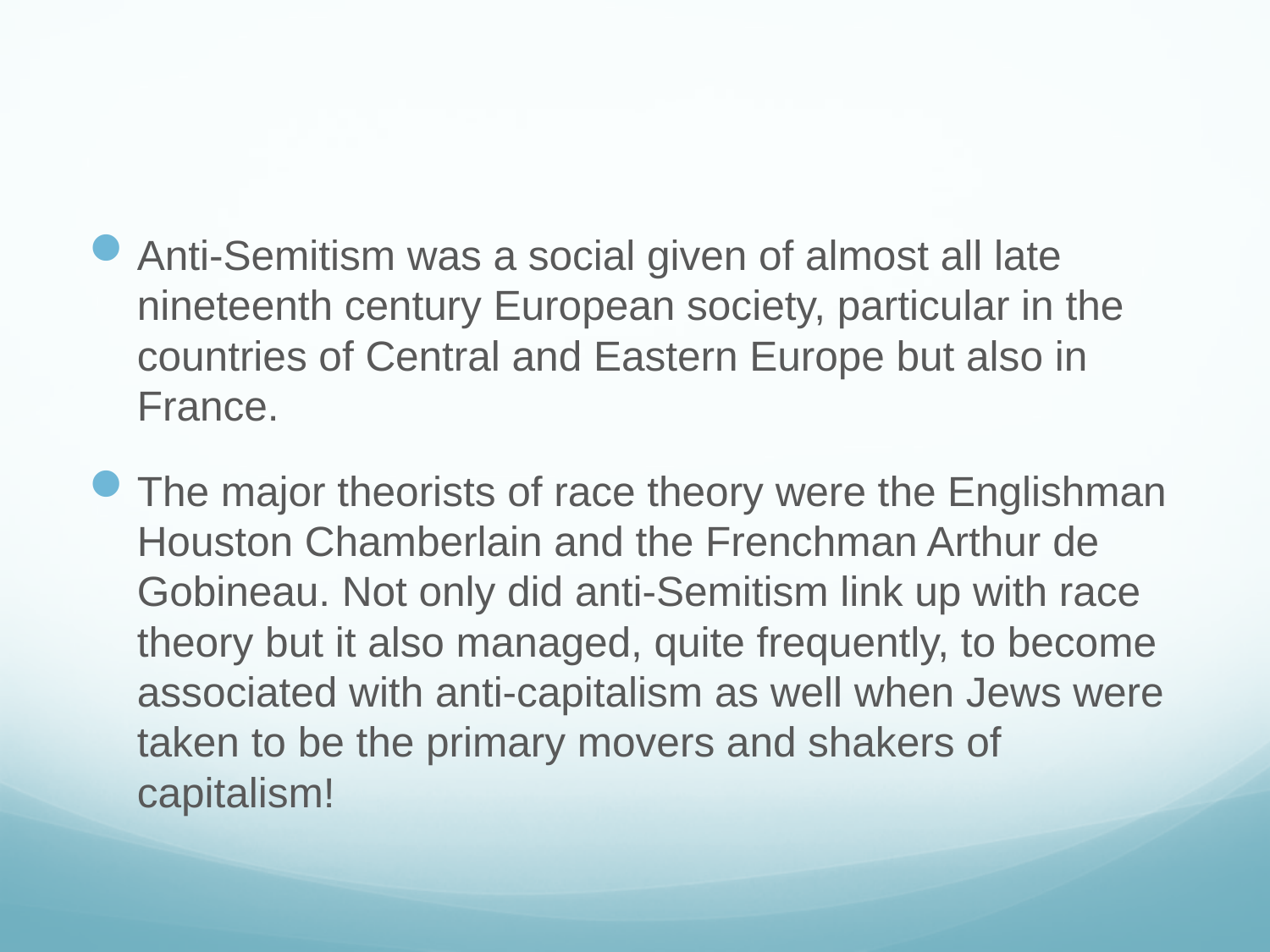

#
Anti-Semitism was a social given of almost all late nineteenth century European society, particular in the countries of Central and Eastern Europe but also in France.
The major theorists of race theory were the Englishman Houston Chamberlain and the Frenchman Arthur de Gobineau. Not only did anti-Semitism link up with race theory but it also managed, quite frequently, to become associated with anti-capitalism as well when Jews were taken to be the primary movers and shakers of capitalism!